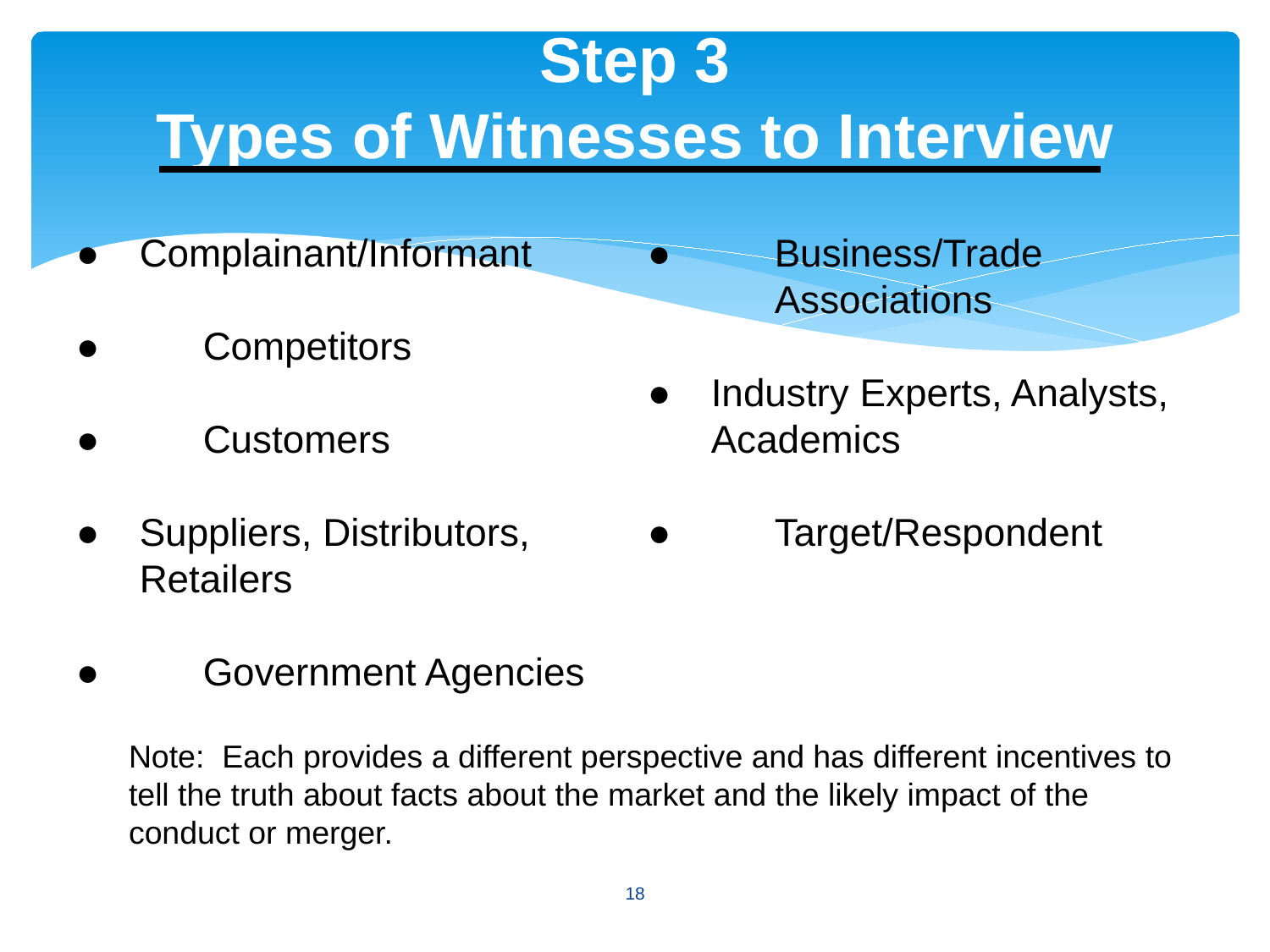

# Step 3 Types of Witnesses to Interview
●	Complainant/Informant

●	Competitors

●	Customers

●	Suppliers, Distributors, Retailers

●	Government Agencies
●	Business/Trade Associations

●	Industry Experts, Analysts, Academics

●	Target/Respondent
Note:  Each provides a different perspective and has different incentives to tell the truth about facts about the market and the likely impact of the conduct or merger.
18